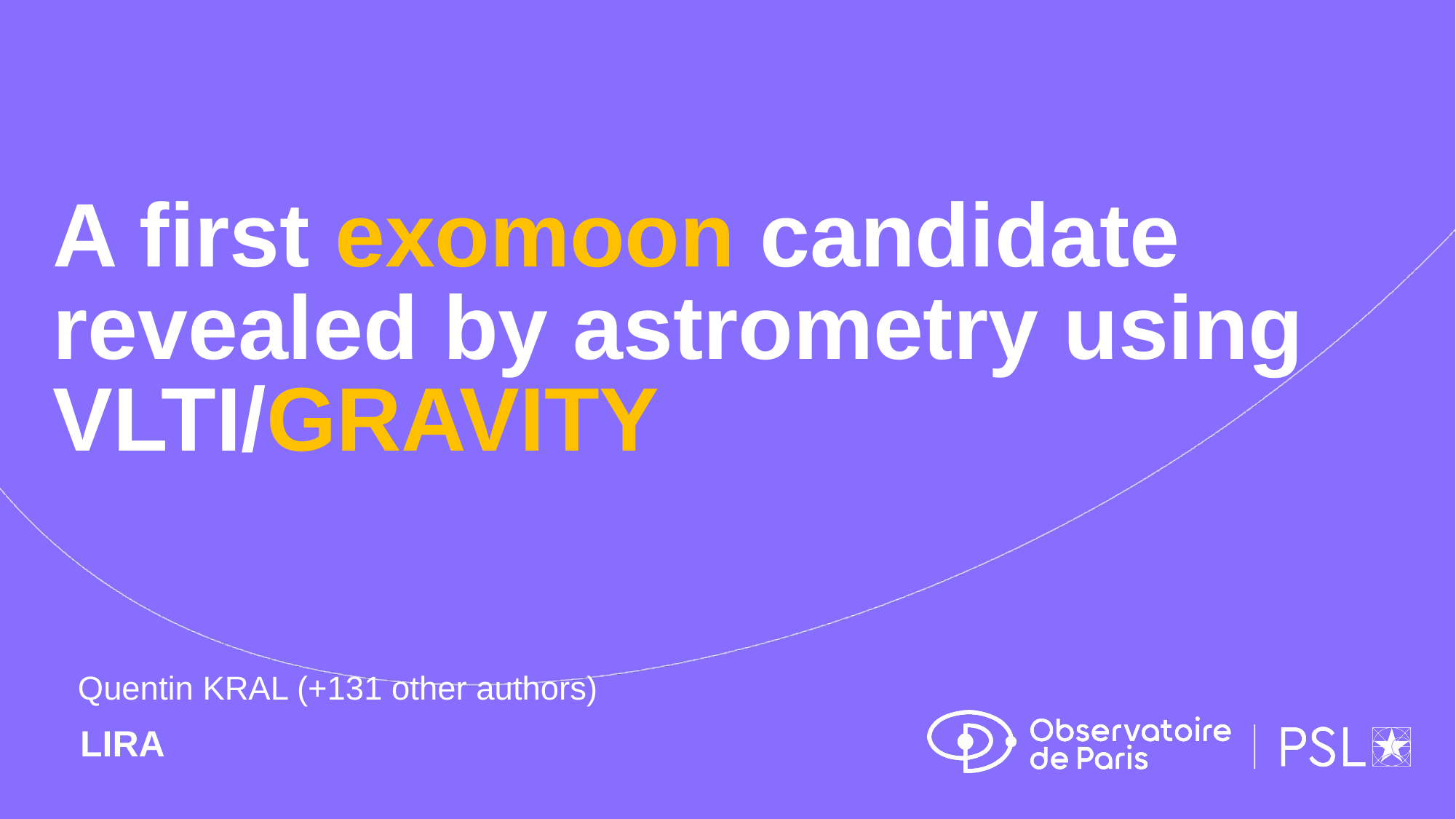

# A first exomoon candidate revealed by astrometry using VLTI/GRAVITY
Quentin KRAL (+131 other authors)
LIRA